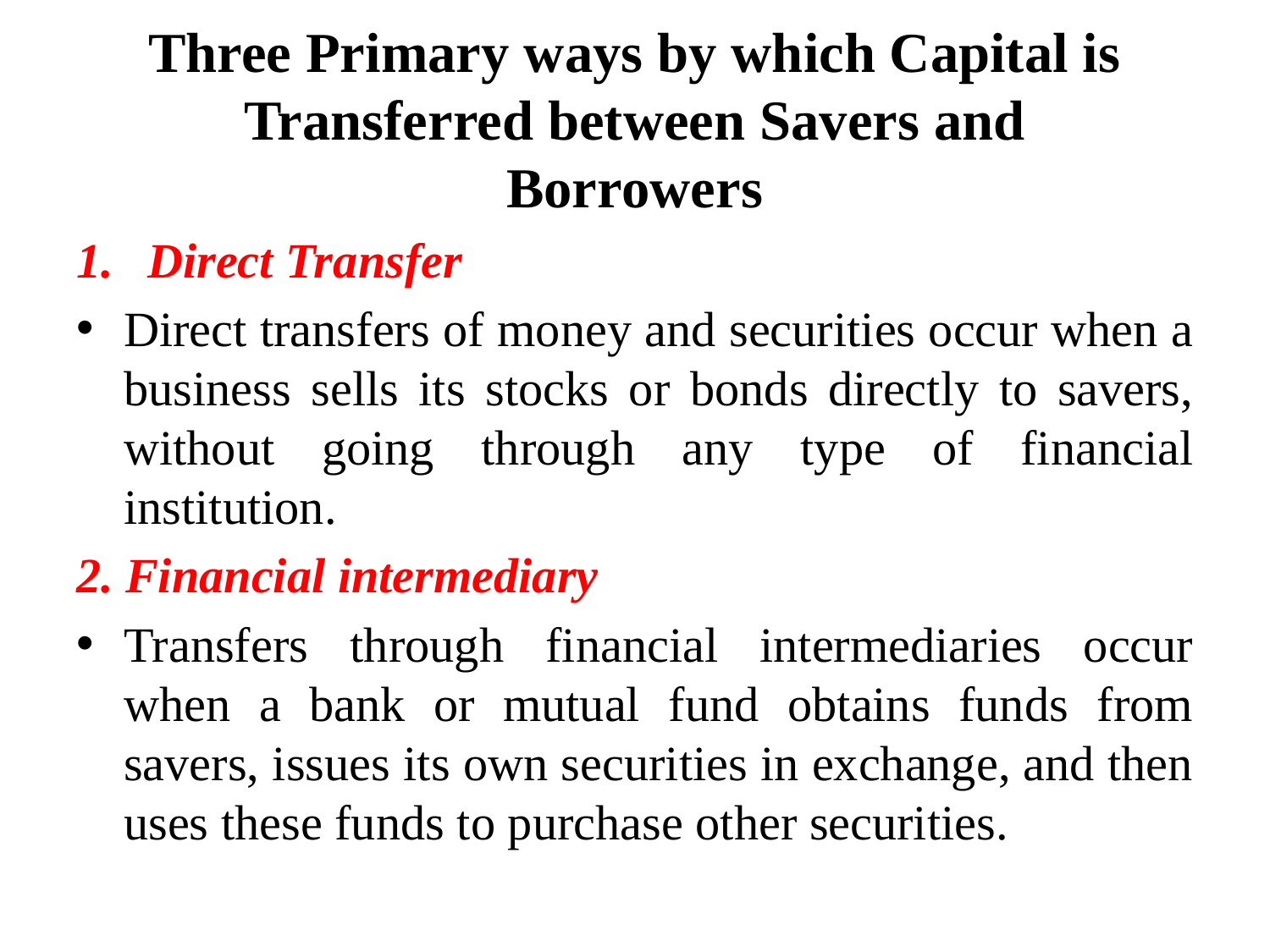

# Three Primary ways by which Capital is Transferred between Savers and Borrowers
Direct Transfer
Direct transfers of money and securities occur when a business sells its stocks or bonds directly to savers, without going through any type of financial institution.
2. Financial intermediary
Transfers through financial intermediaries occur when a bank or mutual fund obtains funds from savers, issues its own securities in exchange, and then uses these funds to purchase other securities.